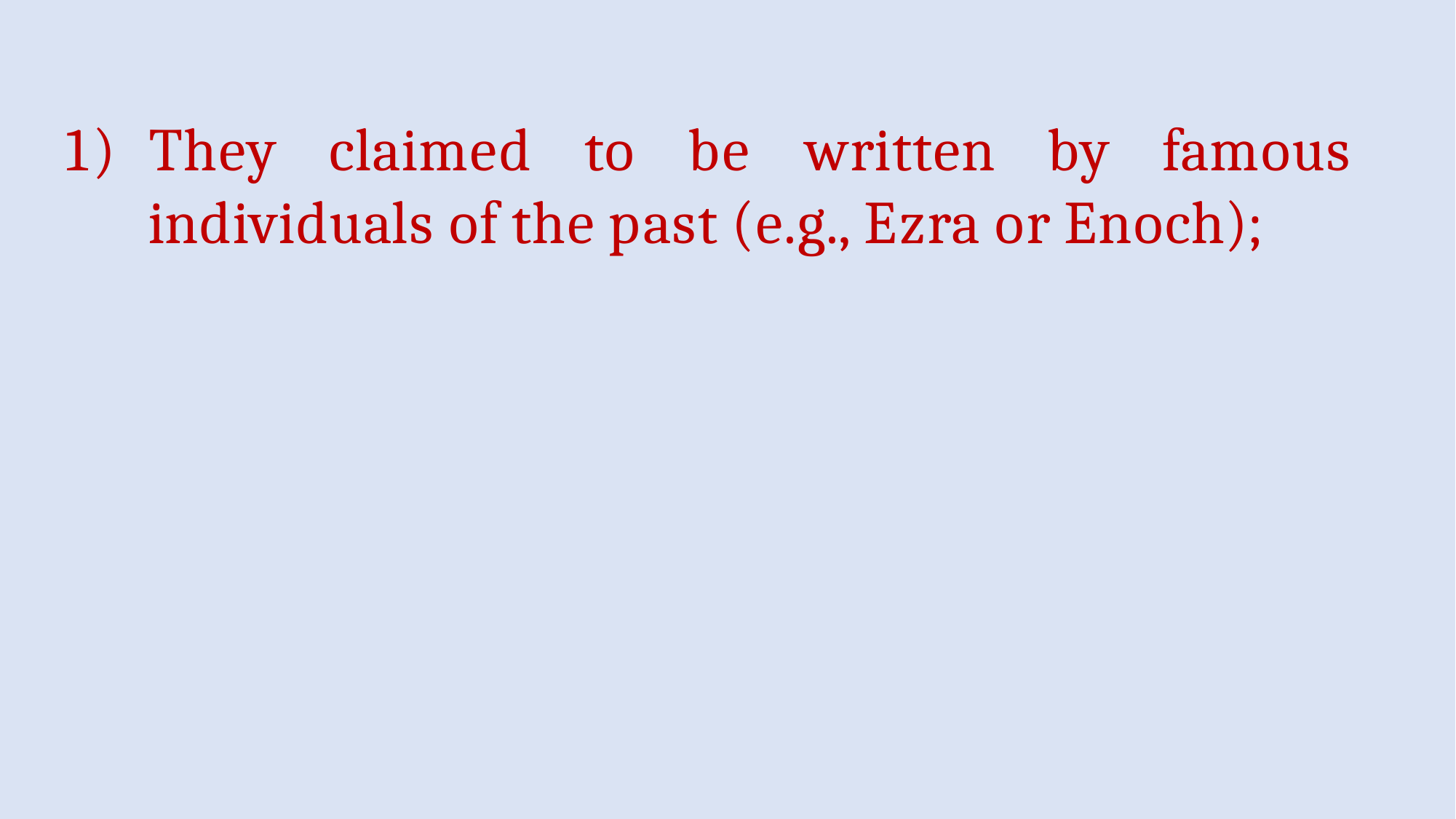

They claimed to be written by famous individuals of the past (e.g., Ezra or Enoch);